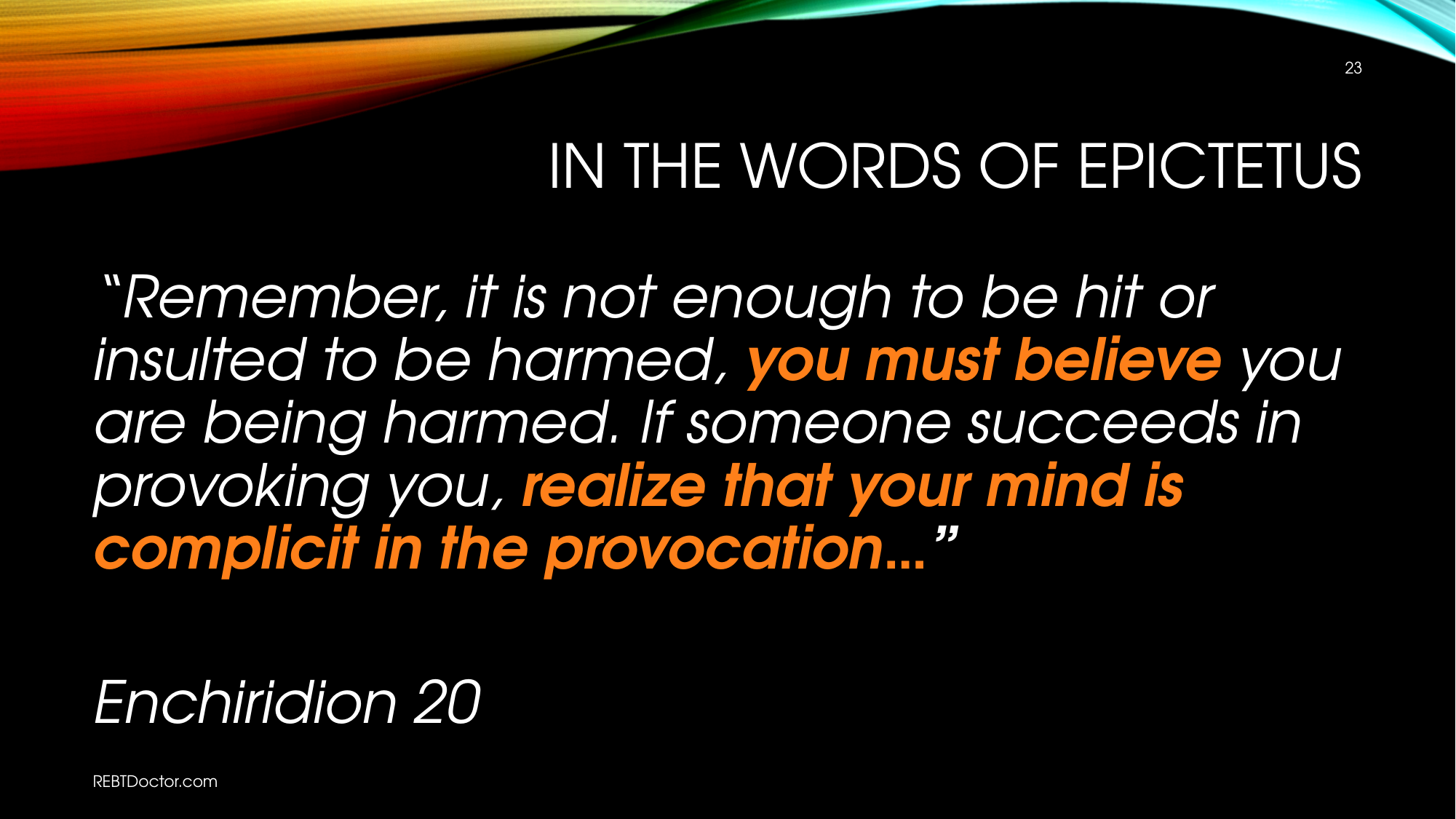

23
# In the Words of Epictetus
“Remember, it is not enough to be hit or insulted to be harmed, you must believe you are being harmed. If someone succeeds in provoking you, realize that your mind is complicit in the provocation…”

Enchiridion 20

REBTDoctor.com